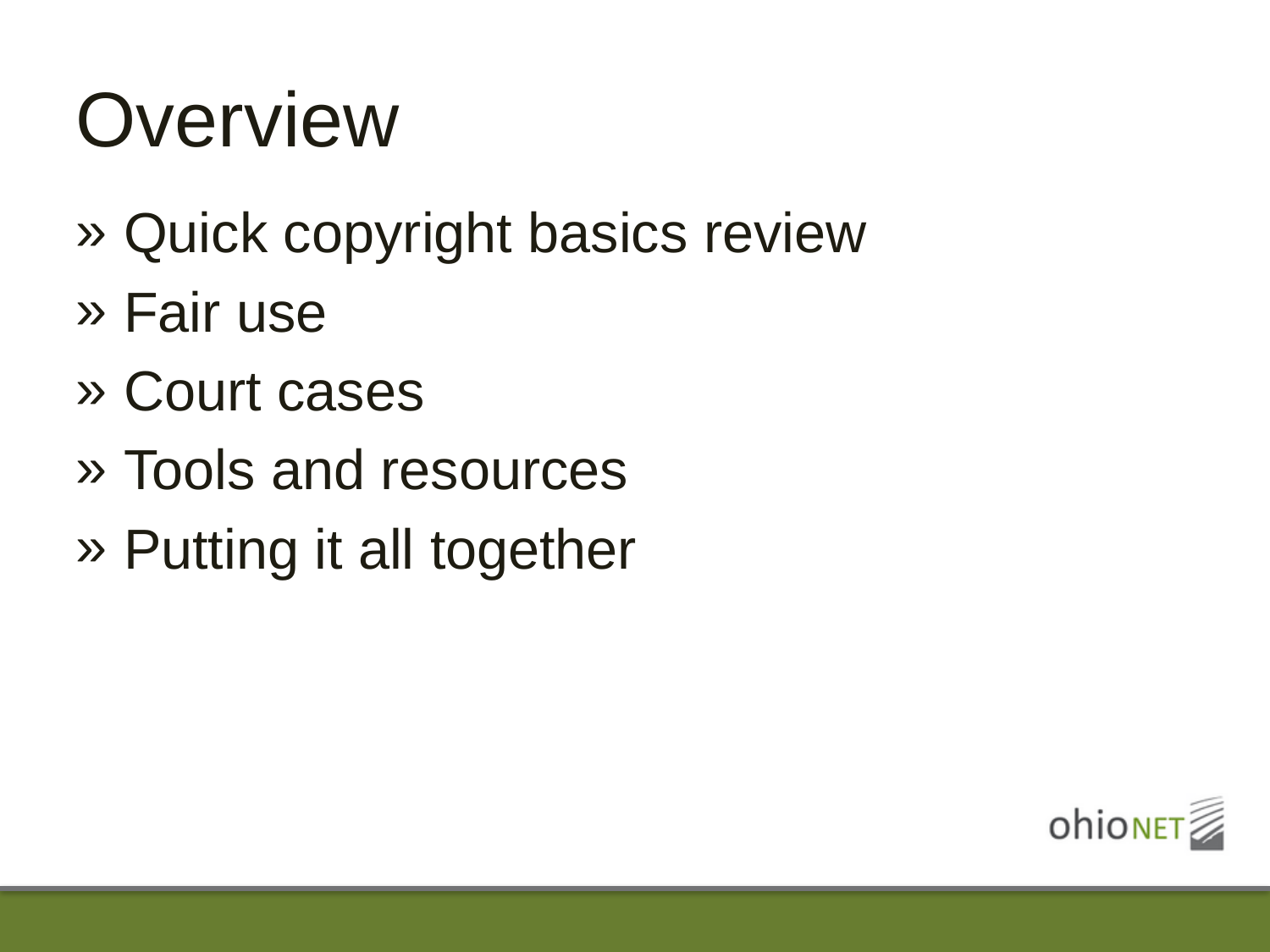

# Overview
Quick copyright basics review
Fair use
Court cases
Tools and resources
Putting it all together